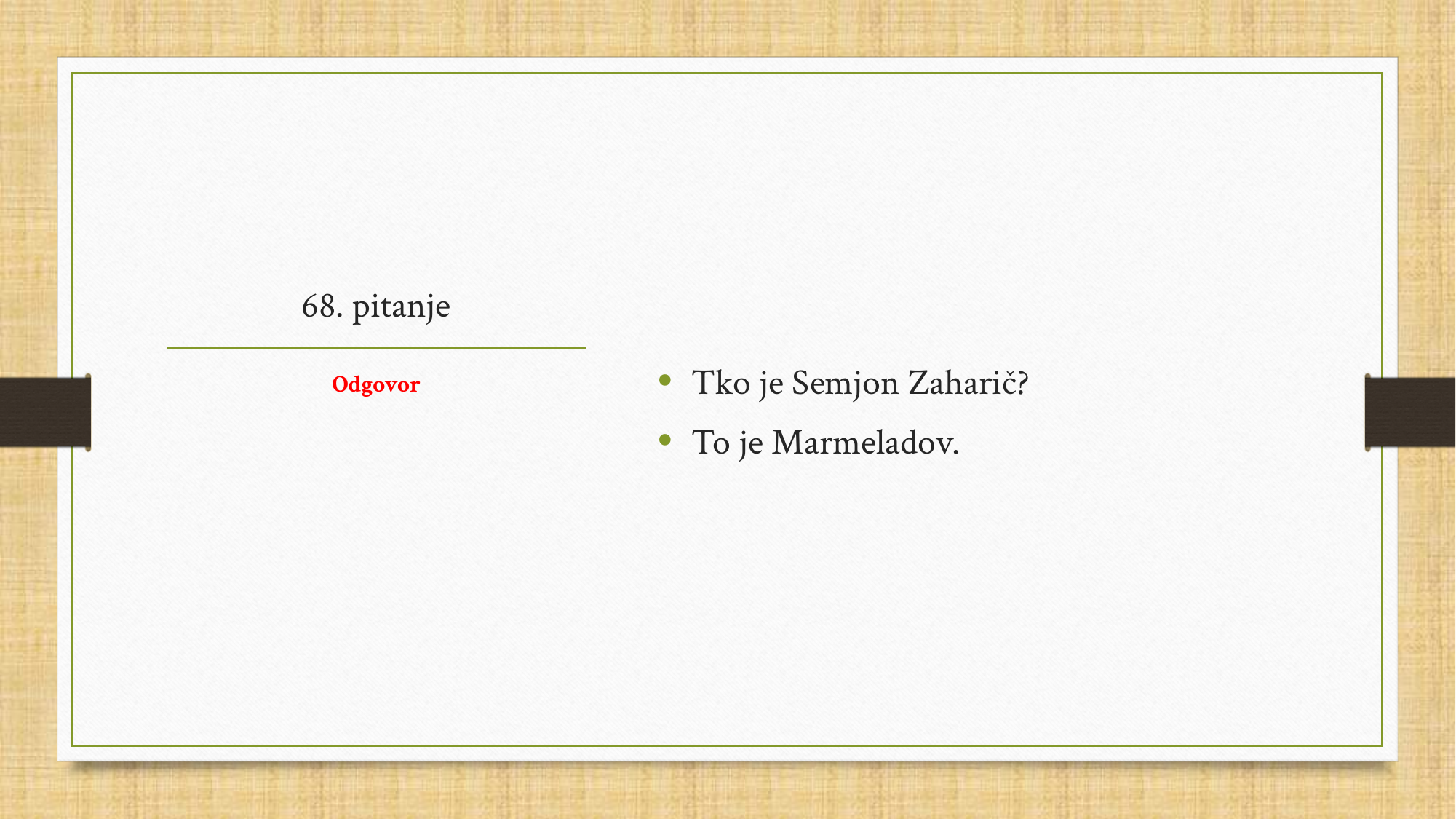

Tko je Semjon Zaharič?
To je Marmeladov.
# 68. pitanje
Odgovor